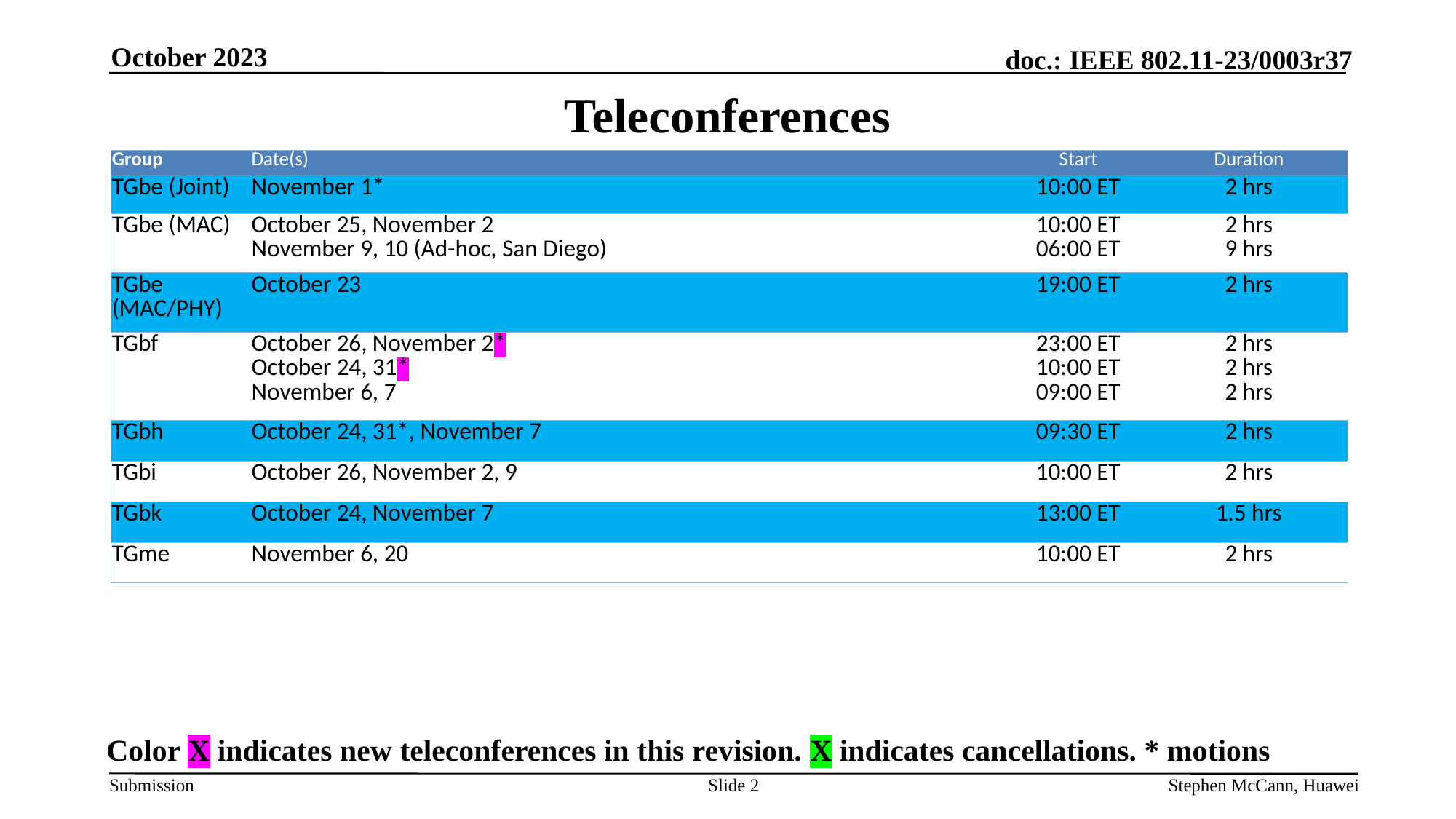

October 2023
# Teleconferences
| Group | Date(s) | Start | Duration |
| --- | --- | --- | --- |
| TGbe (Joint) | November 1\* | 10:00 ET | 2 hrs |
| TGbe (MAC) | October 25, November 2 November 9, 10 (Ad-hoc, San Diego) | 10:00 ET 06:00 ET | 2 hrs 9 hrs |
| TGbe (MAC/PHY) | October 23 | 19:00 ET | 2 hrs |
| TGbf | October 26, November 2\* October 24, 31\* November 6, 7 | 23:00 ET 10:00 ET 09:00 ET | 2 hrs 2 hrs 2 hrs |
| TGbh | October 24, 31\*, November 7 | 09:30 ET | 2 hrs |
| TGbi | October 26, November 2, 9 | 10:00 ET | 2 hrs |
| TGbk | October 24, November 7 | 13:00 ET | 1.5 hrs |
| TGme | November 6, 20 | 10:00 ET | 2 hrs |
Color X indicates new teleconferences in this revision. X indicates cancellations. * motions
Slide 2
Stephen McCann, Huawei